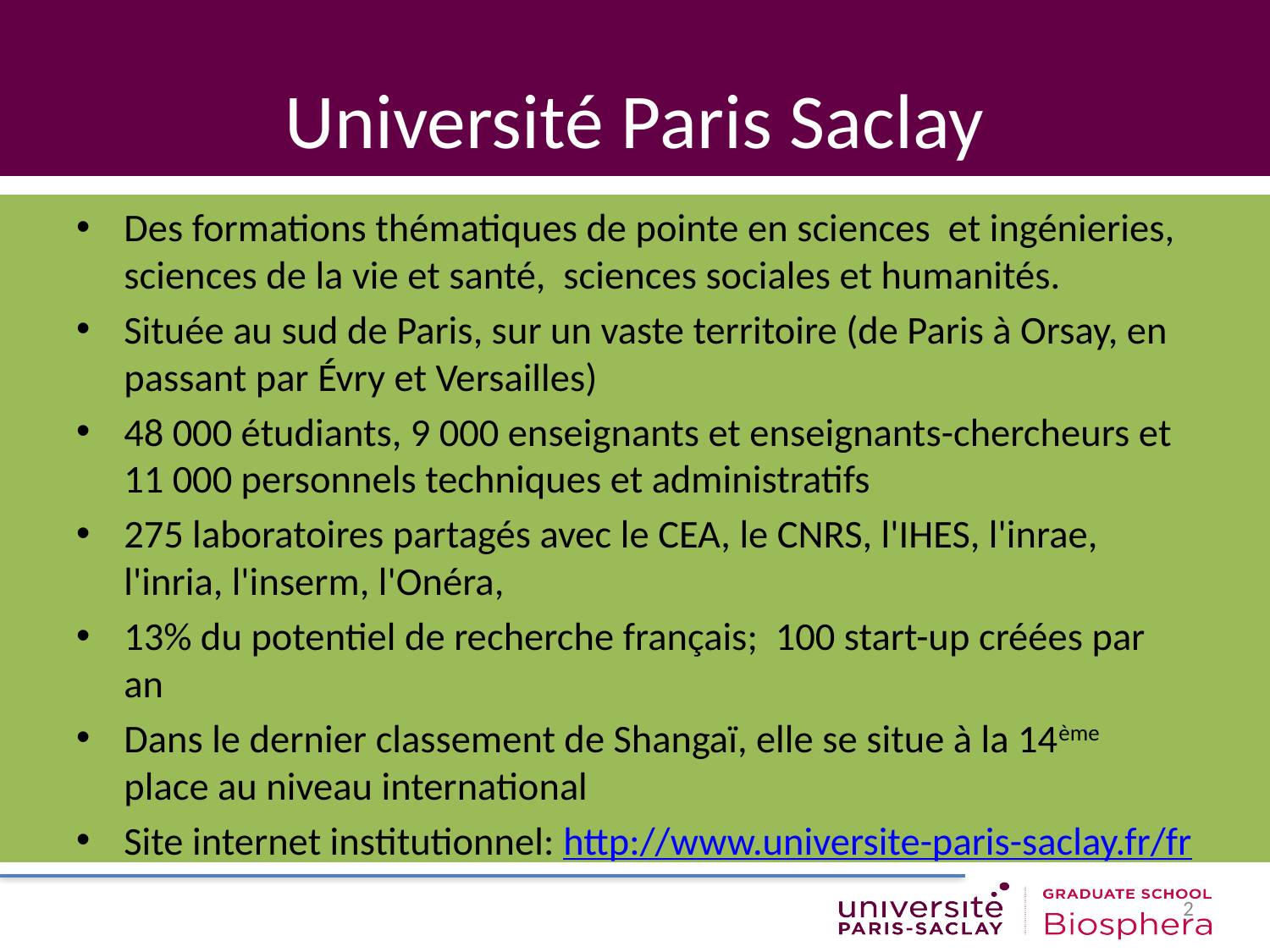

# Université Paris Saclay
Des formations thématiques de pointe en sciences  et ingénieries, sciences de la vie et santé,  sciences sociales et humanités.
Située au sud de Paris, sur un vaste territoire (de Paris à Orsay, en passant par Évry et Versailles)
48 000 étudiants, 9 000 enseignants et enseignants-chercheurs et 11 000 personnels techniques et administratifs
275 laboratoires partagés avec le CEA, le CNRS, l'IHES, l'inrae, l'inria, l'inserm, l'Onéra,
13% du potentiel de recherche français;  100 start-up créées par an
Dans le dernier classement de Shangaï, elle se situe à la 14ème place au niveau international
Site internet institutionnel: http://www.universite-paris-saclay.fr/fr
2